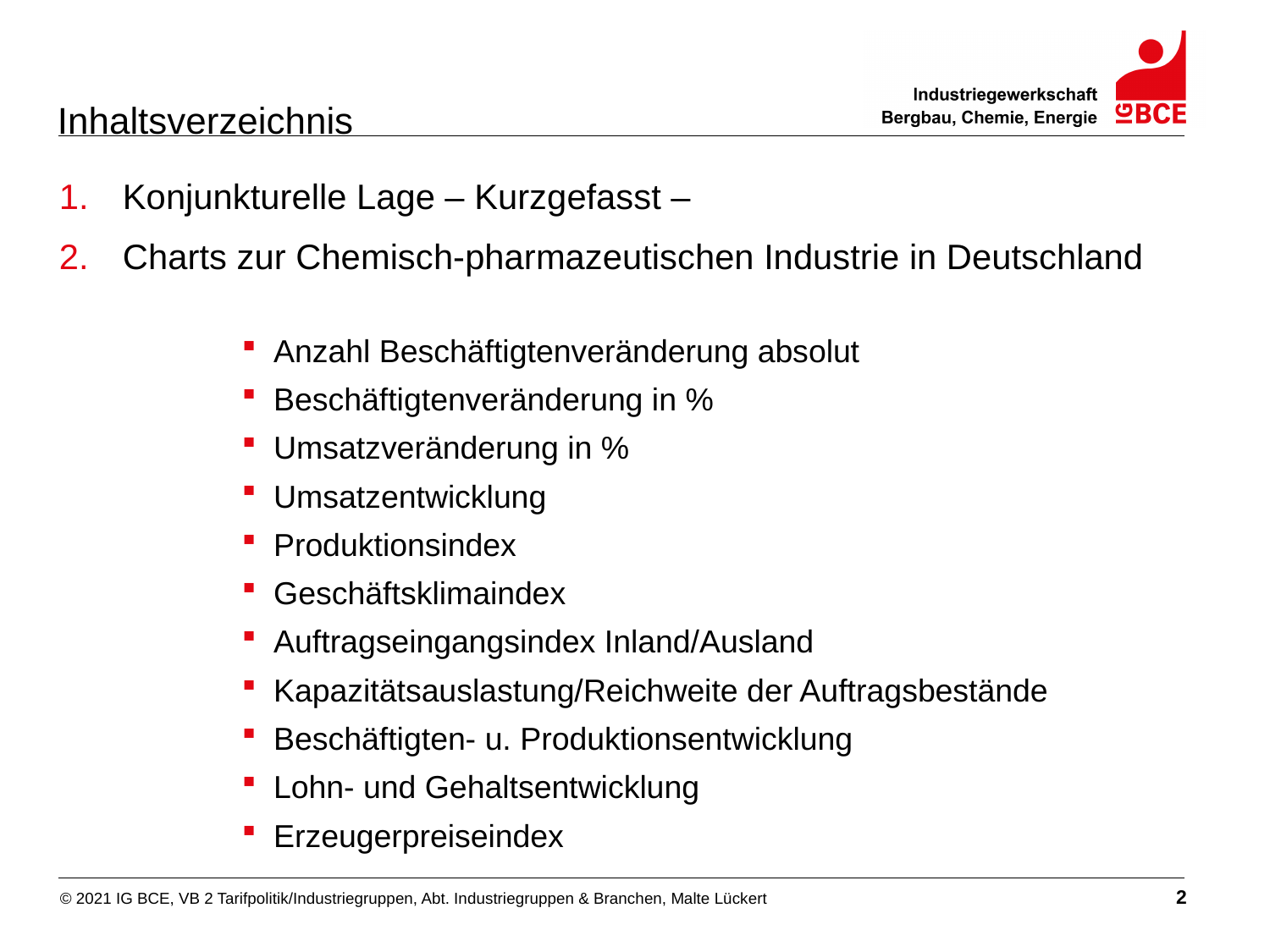

Inhaltsverzeichnis
Konjunkturelle Lage – Kurzgefasst –
Charts zur Chemisch-pharmazeutischen Industrie in Deutschland

Anzahl Beschäftigtenveränderung absolut
Beschäftigtenveränderung in %
Umsatzveränderung in %
Umsatzentwicklung
Produktionsindex
Geschäftsklimaindex
Auftragseingangsindex Inland/Ausland
Kapazitätsauslastung/Reichweite der Auftragsbestände
Beschäftigten- u. Produktionsentwicklung
Lohn- und Gehaltsentwicklung
Erzeugerpreiseindex